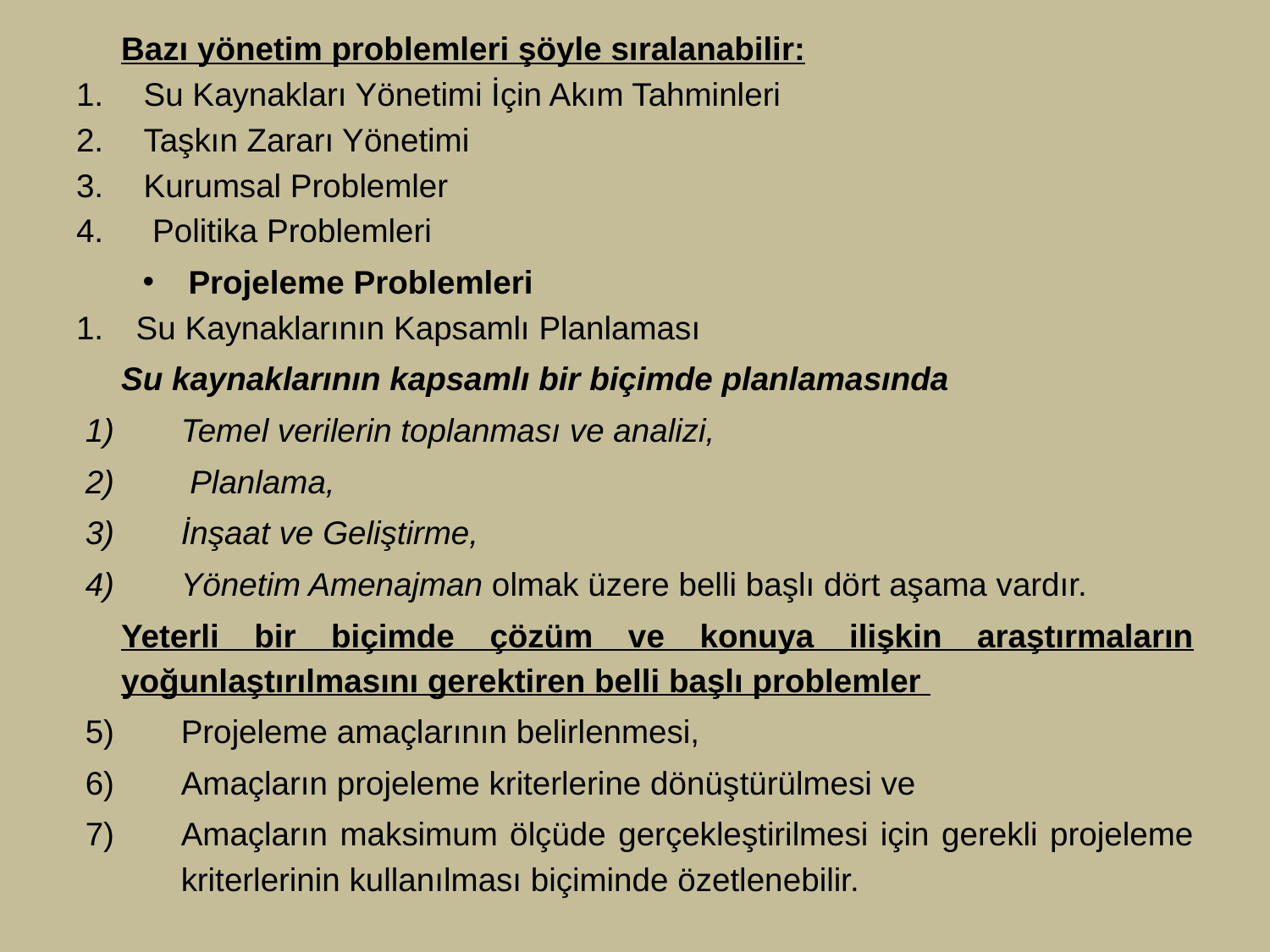

Bazı yöne­tim problemleri şöyle sıralanabilir:
Su Kaynakları Yönetimi İçin Akım Tahminleri
Taşkın Zararı Yönetimi
Kurumsal Problemler
 Politika Problemleri
Projeleme Problemleri
Su Kaynaklarının Kapsamlı Planlaması
Su kaynaklarının kapsamlı bir biçimde planlamasında
Te­mel verilerin toplanması ve analizi,
 Planlama,
İnşaat ve Geliş­tirme,
Yönetim Amenajman olmak üzere belli başlı dört aşama vardır.
Yeterli bir biçimde çözüm ve konuya ilişkin araştırmaların yoğunlaştırılmasını gerektiren belli başlı problemler
Projeleme amaçlarının belirlenmesi,
Amaçların projeleme kriterlerine dönüş­türülmesi ve
Amaçların maksimum ölçüde gerçekleştirilmesi için gerekli projeleme kriterlerinin kullanılması biçiminde özetlenebilir.